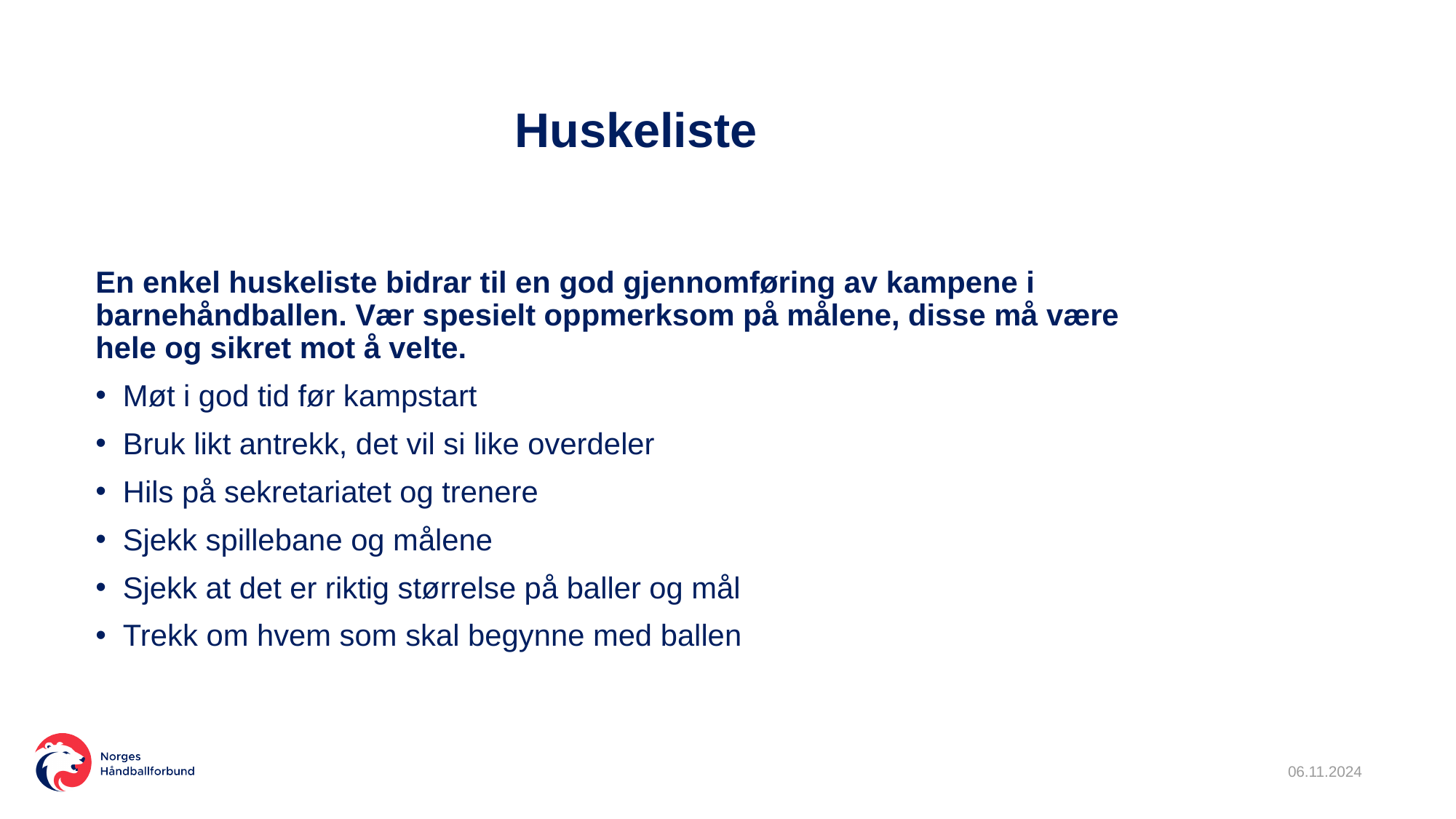

# Huskeliste
En enkel huskeliste bidrar til en god gjennomføring av kampene i barnehåndballen. Vær spesielt oppmerksom på målene, disse må være hele og sikret mot å velte.
Møt i god tid før kampstart
Bruk likt antrekk, det vil si like overdeler
Hils på sekretariatet og trenere
Sjekk spillebane og målene
Sjekk at det er riktig størrelse på baller og mål
Trekk om hvem som skal begynne med ballen
06.11.2024